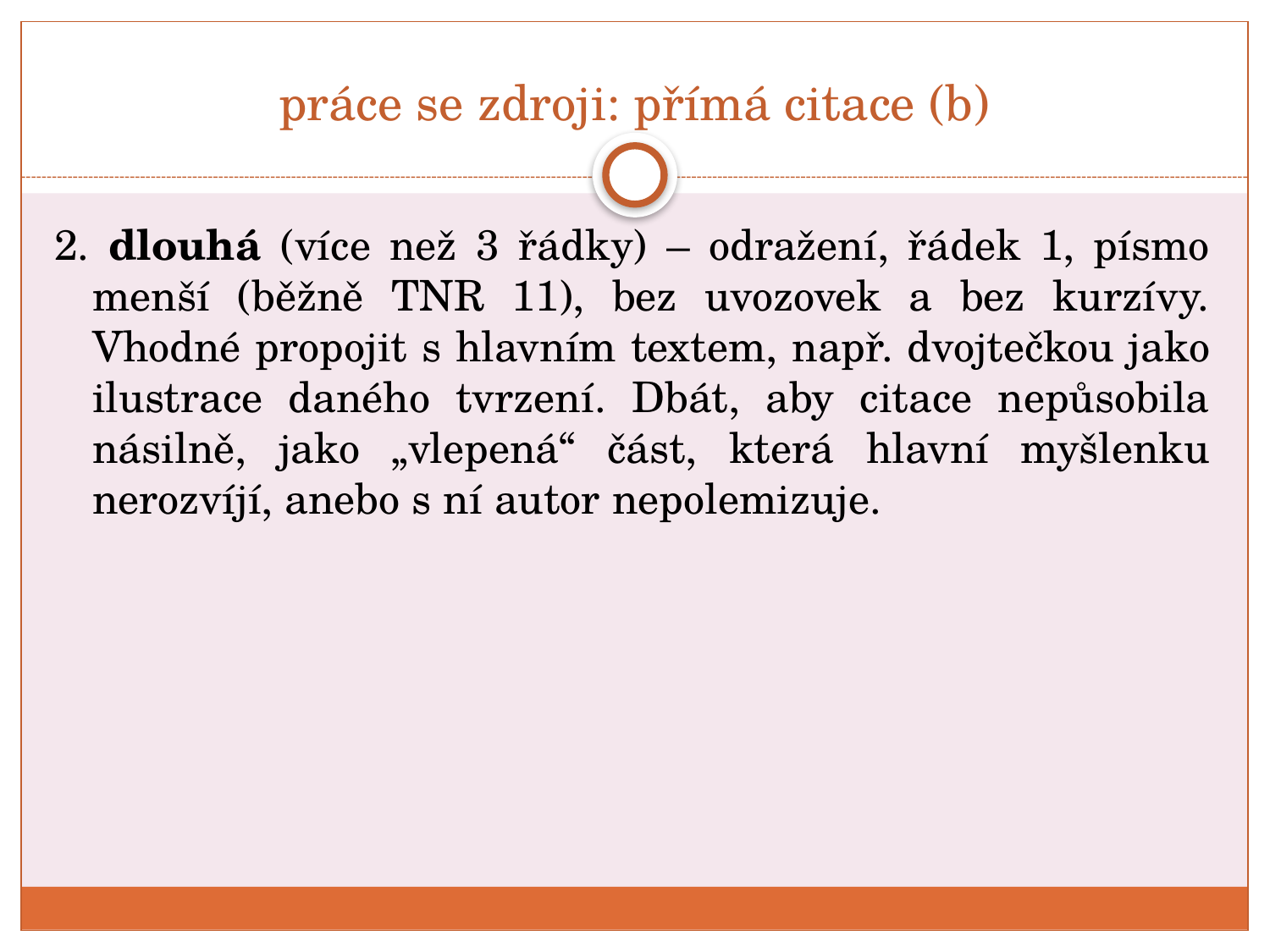

# práce se zdroji: přímá citace (b)
2. dlouhá (více než 3 řádky) – odražení, řádek 1, písmo menší (běžně TNR 11), bez uvozovek a bez kurzívy. Vhodné propojit s hlavním textem, např. dvojtečkou jako ilustrace daného tvrzení. Dbát, aby citace nepůsobila násilně, jako „vlepená“ část, která hlavní myšlenku nerozvíjí, anebo s ní autor nepolemizuje.